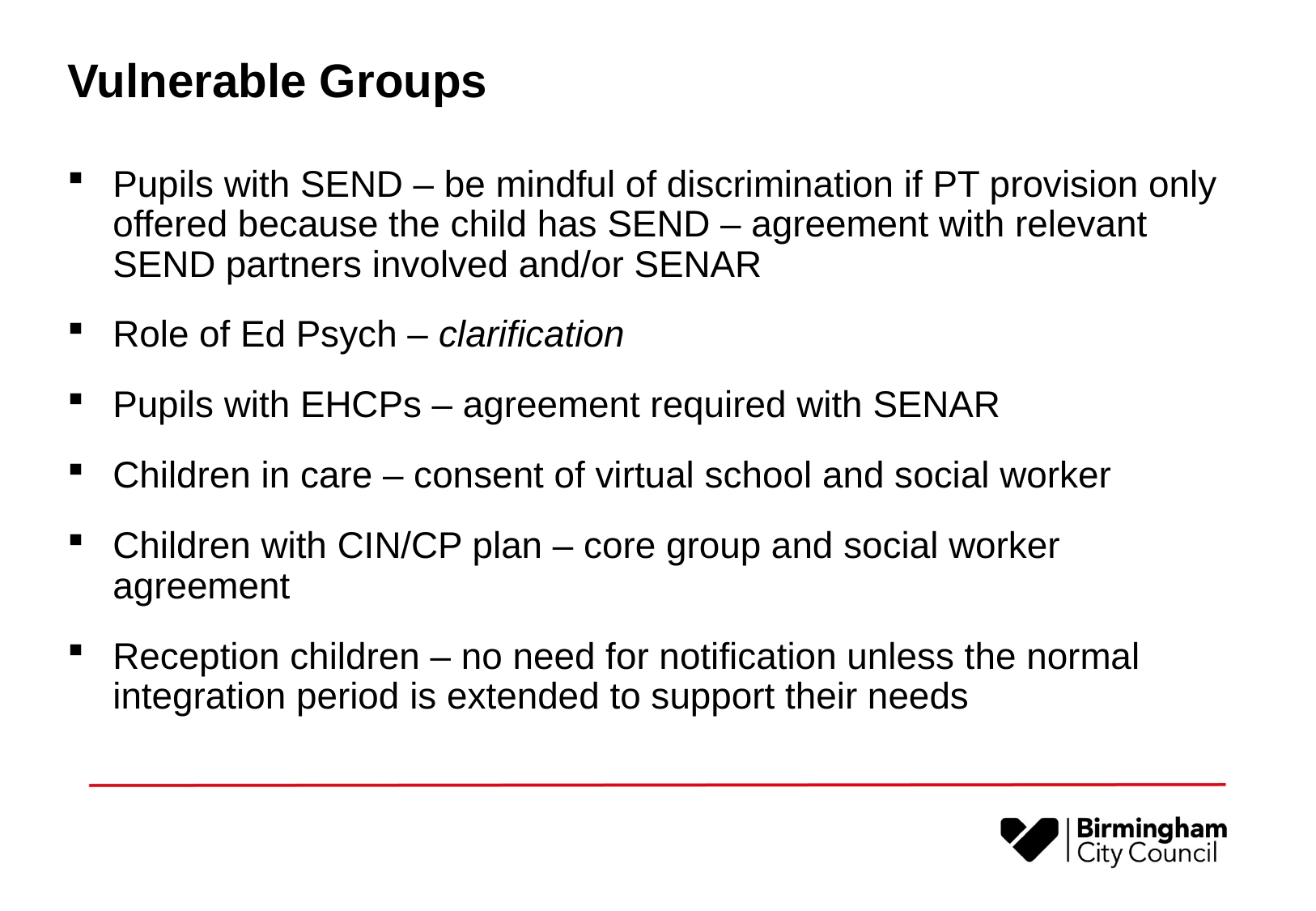

Vulnerable Groups
Pupils with SEND – be mindful of discrimination if PT provision only offered because the child has SEND – agreement with relevant SEND partners involved and/or SENAR
Role of Ed Psych – clarification
Pupils with EHCPs – agreement required with SENAR
Children in care – consent of virtual school and social worker
Children with CIN/CP plan – core group and social worker agreement
Reception children – no need for notification unless the normal integration period is extended to support their needs